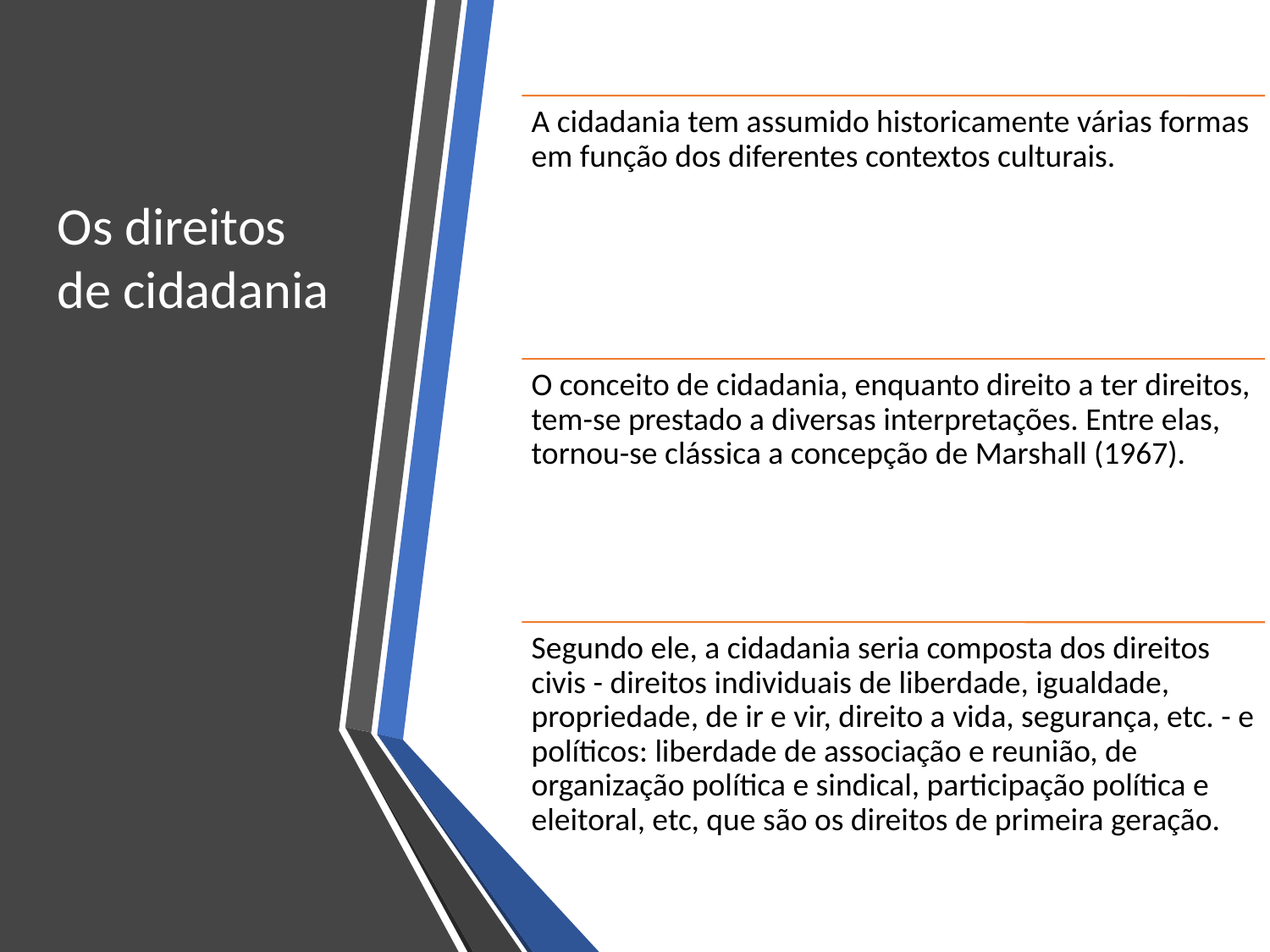

A cidadania tem assumido historicamente várias formas em função dos diferentes contextos culturais.
O conceito de cidadania, enquanto direito a ter direitos, tem-se prestado a diversas interpretações. Entre elas, tornou-se clássica a concepção de Marshall (1967).
Segundo ele, a cidadania seria composta dos direitos civis - direitos individuais de liberdade, igualdade, propriedade, de ir e vir, direito a vida, segurança, etc. - e políticos: liberdade de associação e reunião, de organização política e sindical, participação política e eleitoral, etc, que são os direitos de primeira geração.
Os direitos de cidadania